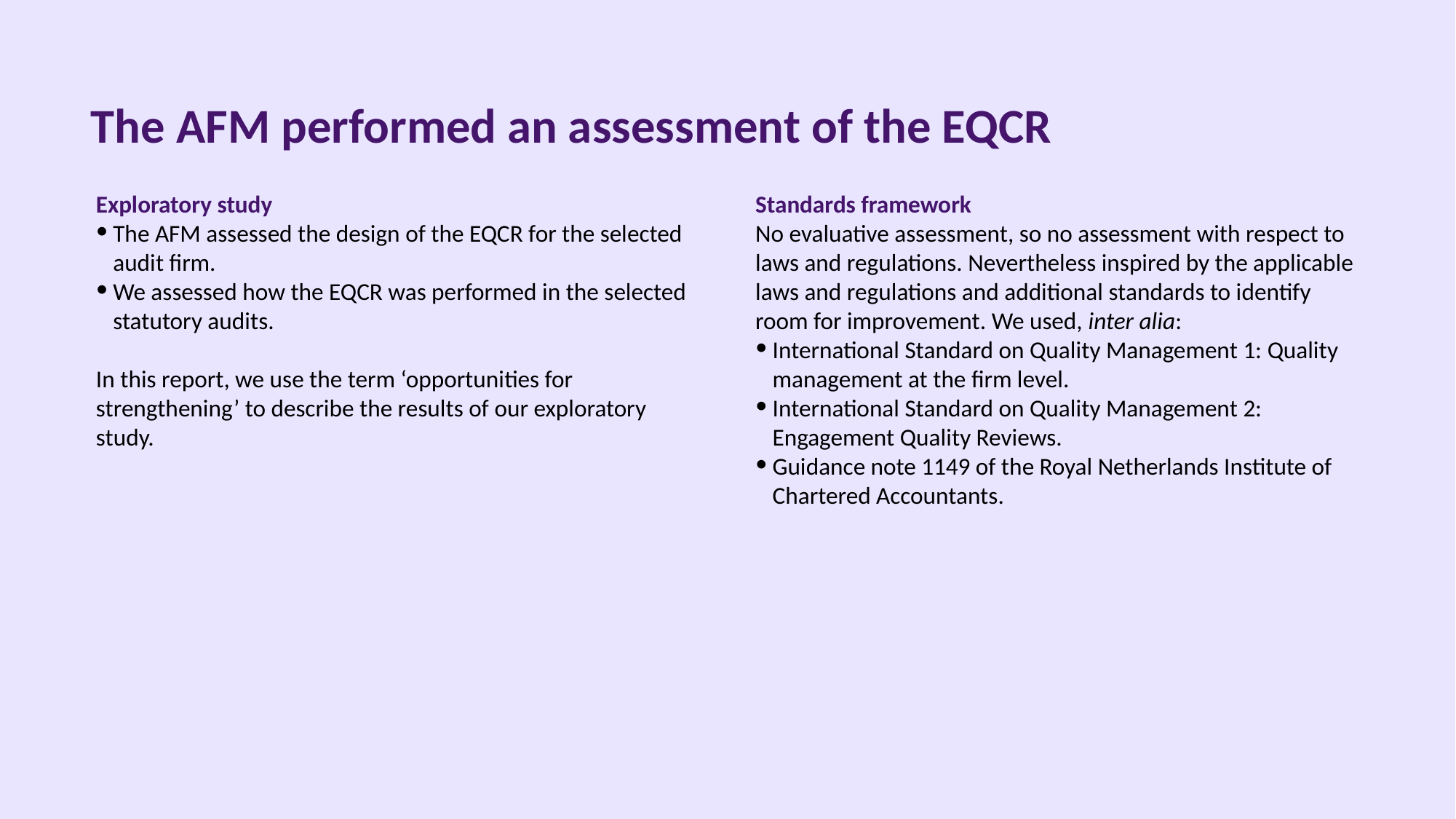

# The AFM performed an assessment of the EQCR

Exploratory study
The AFM assessed the design of the EQCR for the selected audit firm.
We assessed how the EQCR was performed in the selected statutory audits.

In this report, we use the term ‘opportunities for strengthening’ to describe the results of our exploratory study.
Standards framework
No evaluative assessment, so no assessment with respect to laws and regulations. Nevertheless inspired by the applicable laws and regulations and additional standards to identify room for improvement. We used, inter alia:
International Standard on Quality Management 1: Quality management at the firm level.
International Standard on Quality Management 2: Engagement Quality Reviews.
Guidance note 1149 of the Royal Netherlands Institute of Chartered Accountants.